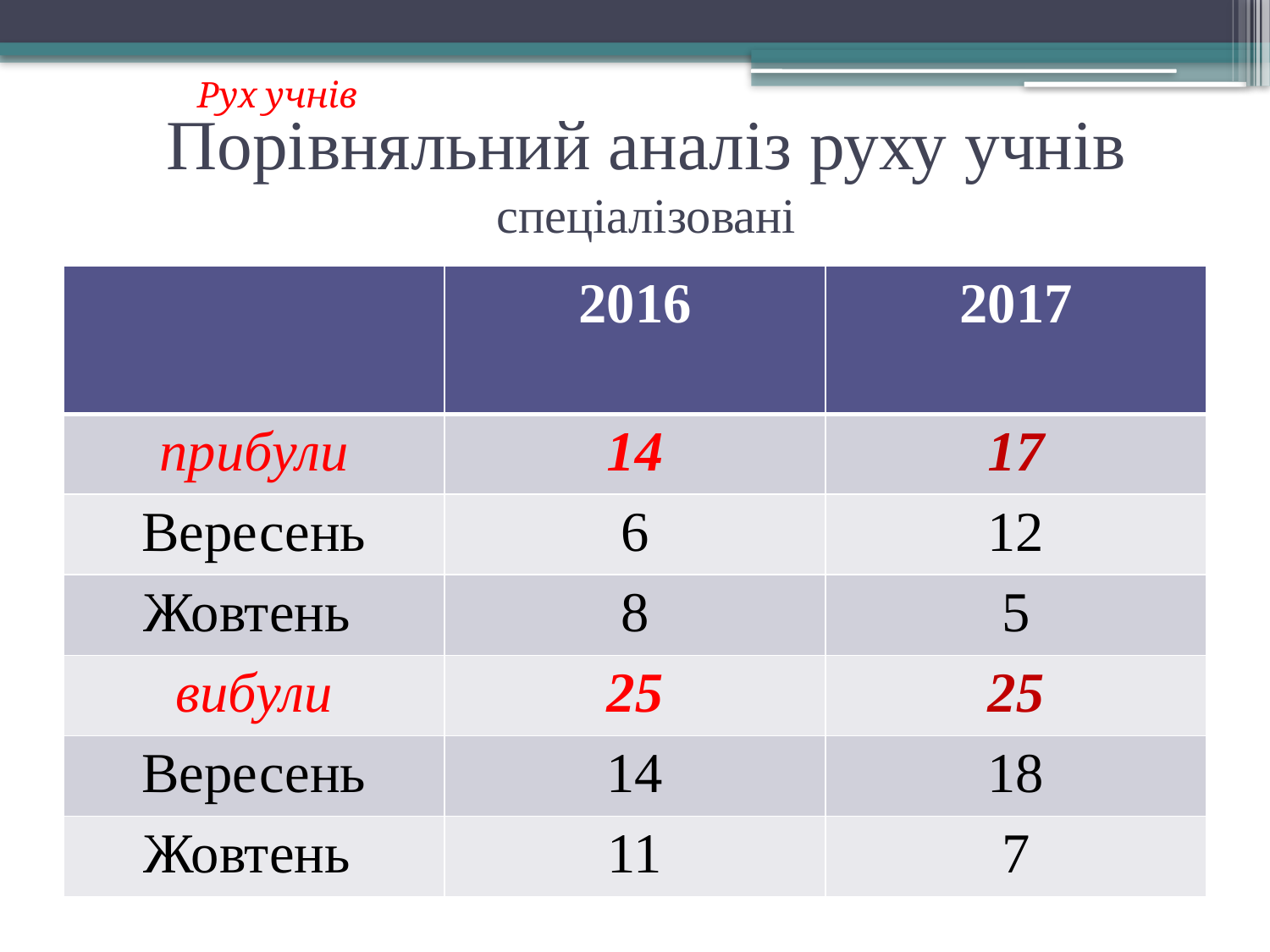

Рух учнів
# Порівняльний аналіз руху учнів спеціалізовані
|  | 2016 | 2017 |
| --- | --- | --- |
| прибули | 14 | 17 |
| Вересень | 6 | 12 |
| Жовтень | 8 | 5 |
| вибули | 25 | 25 |
| Вересень | 14 | 18 |
| Жовтень | 11 | 7 |